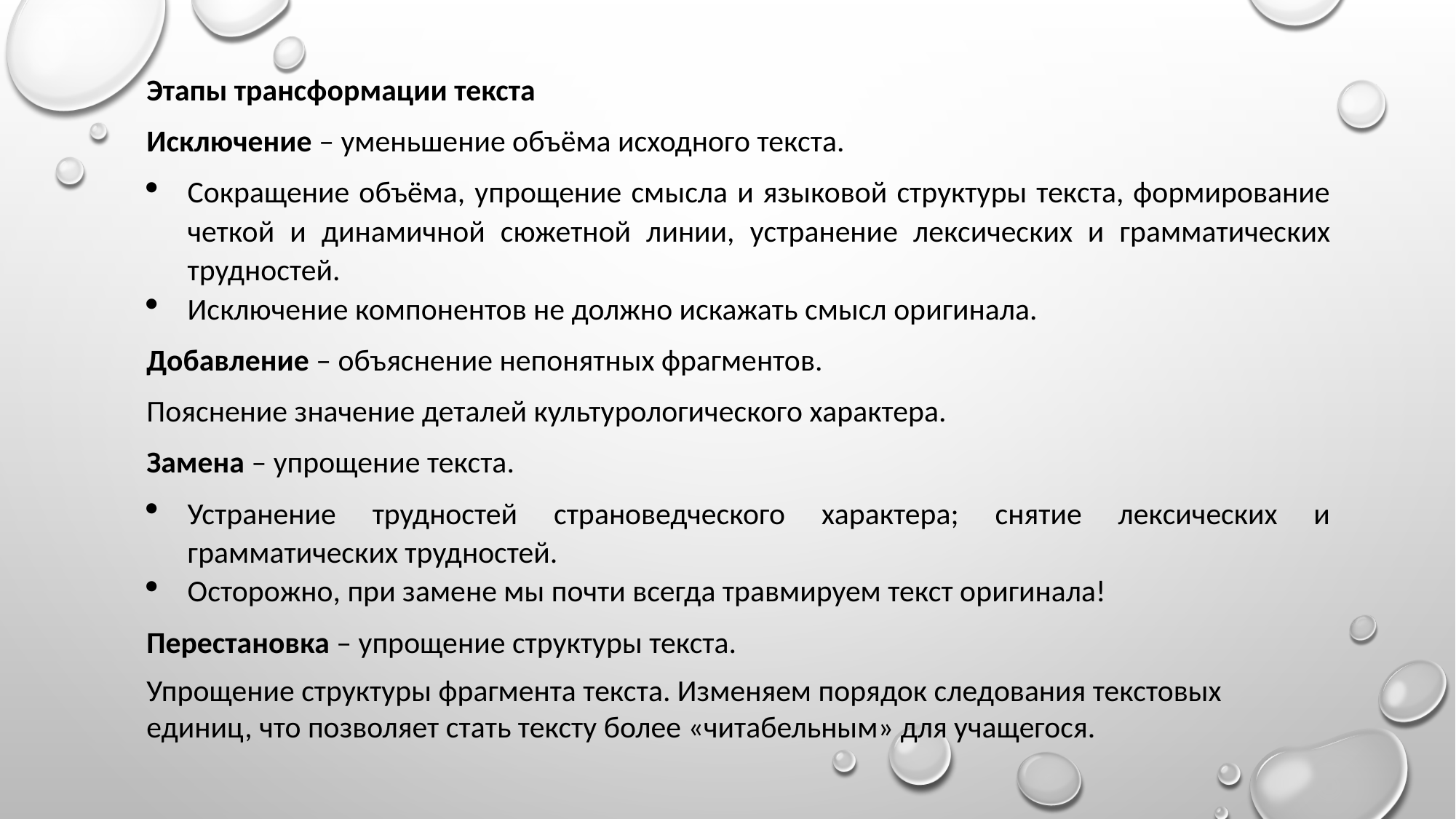

Этапы трансформации текста
Исключение – уменьшение объёма исходного текста.
Сокращение объёма, упрощение смысла и языковой структуры текста, формирование четкой и динамичной сюжетной линии, устранение лексических и грамматических трудностей.
Исключение компонентов не должно искажать смысл оригинала.
Добавление – объяснение непонятных фрагментов.
Пояснение значение деталей культурологического характера.
Замена – упрощение текста.
Устранение трудностей страноведческого характера; снятие лексических и грамматических трудностей.
Осторожно, при замене мы почти всегда травмируем текст оригинала!
Перестановка – упрощение структуры текста.
Упрощение структуры фрагмента текста. Изменяем порядок следования текстовых единиц, что позволяет стать тексту более «читабельным» для учащегося.